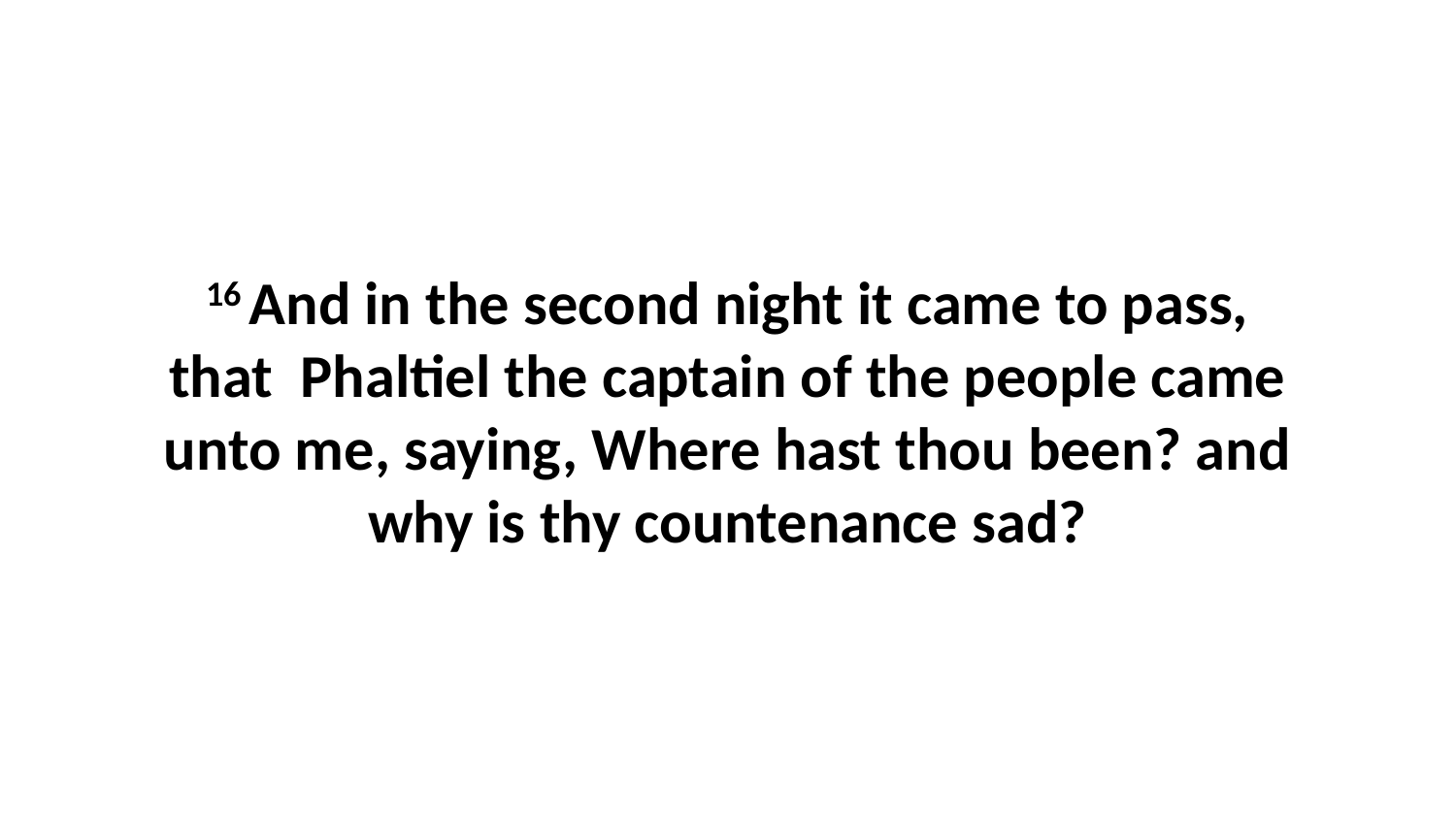

16 And in the second night it came to pass, that  Phaltiel the captain of the people came unto me, saying, Where hast thou been? and why is thy countenance sad?